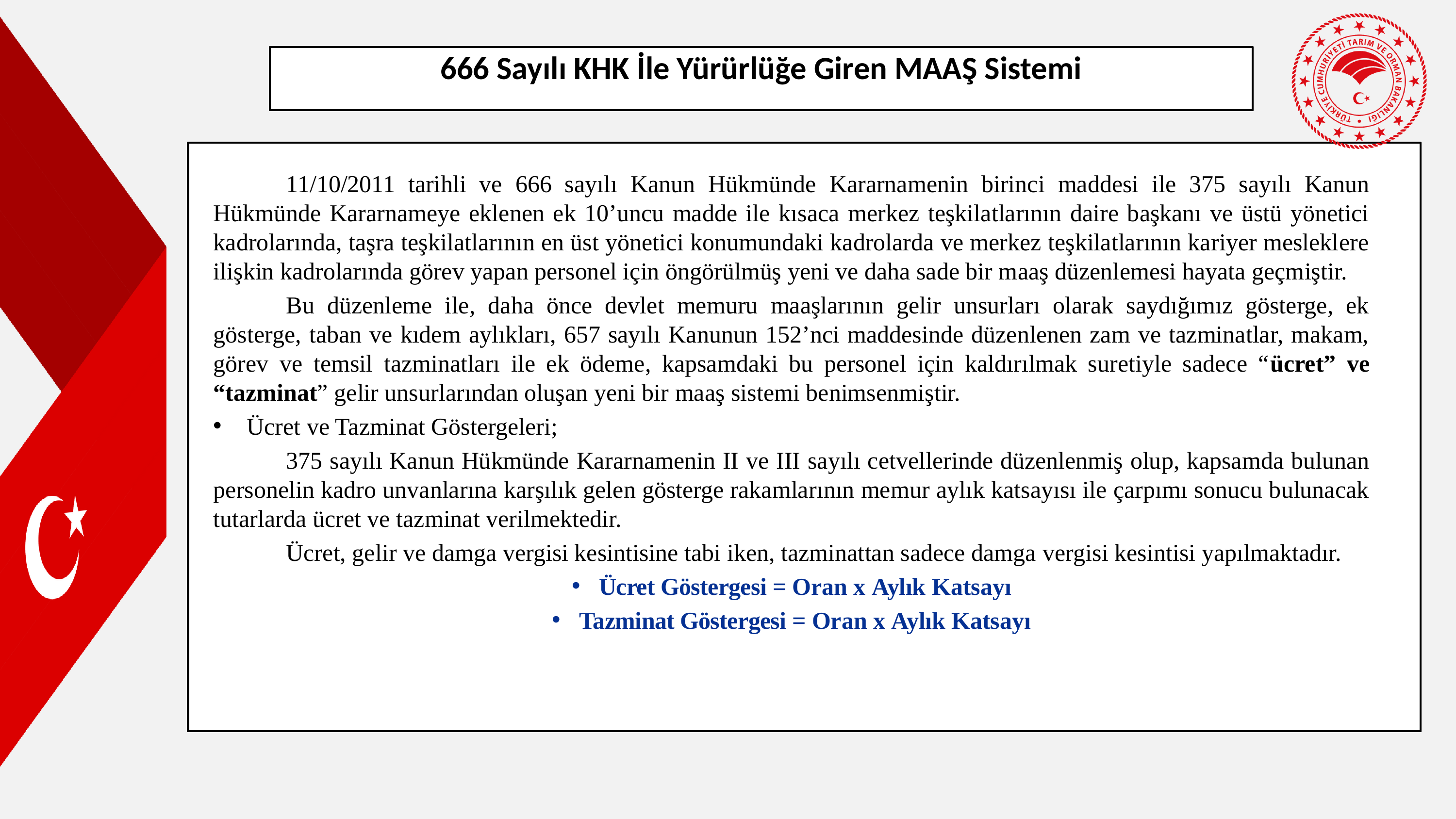

666 Sayılı KHK İle Yürürlüğe Giren MAAŞ Sistemi

	11/10/2011 tarihli ve 666 sayılı Kanun Hükmünde Kararnamenin birinci maddesi ile 375 sayılı Kanun Hükmünde Kararnameye eklenen ek 10’uncu madde ile kısaca merkez teşkilatlarının daire başkanı ve üstü yönetici kadrolarında, taşra teşkilatlarının en üst yönetici konumundaki kadrolarda ve merkez teşkilatlarının kariyer mesleklere ilişkin kadrolarında görev yapan personel için öngörülmüş yeni ve daha sade bir maaş düzenlemesi hayata geçmiştir.
	Bu düzenleme ile, daha önce devlet memuru maaşlarının gelir unsurları olarak saydığımız gösterge, ek gösterge, taban ve kıdem aylıkları, 657 sayılı Kanunun 152’nci maddesinde düzenlenen zam ve tazminatlar, makam, görev ve temsil tazminatları ile ek ödeme, kapsamdaki bu personel için kaldırılmak suretiyle sadece “ücret” ve “tazminat” gelir unsurlarından oluşan yeni bir maaş sistemi benimsenmiştir.
 Ücret ve Tazminat Göstergeleri;
	375 sayılı Kanun Hükmünde Kararnamenin II ve III sayılı cetvellerinde düzenlenmiş olup, kapsamda bulunan personelin kadro unvanlarına karşılık gelen gösterge rakamlarının memur aylık katsayısı ile çarpımı sonucu bulunacak tutarlarda ücret ve tazminat verilmektedir.
	Ücret, gelir ve damga vergisi kesintisine tabi iken, tazminattan sadece damga vergisi kesintisi yapılmaktadır.
Ücret Göstergesi = Oran x Aylık Katsayı
Tazminat Göstergesi = Oran x Aylık Katsayı